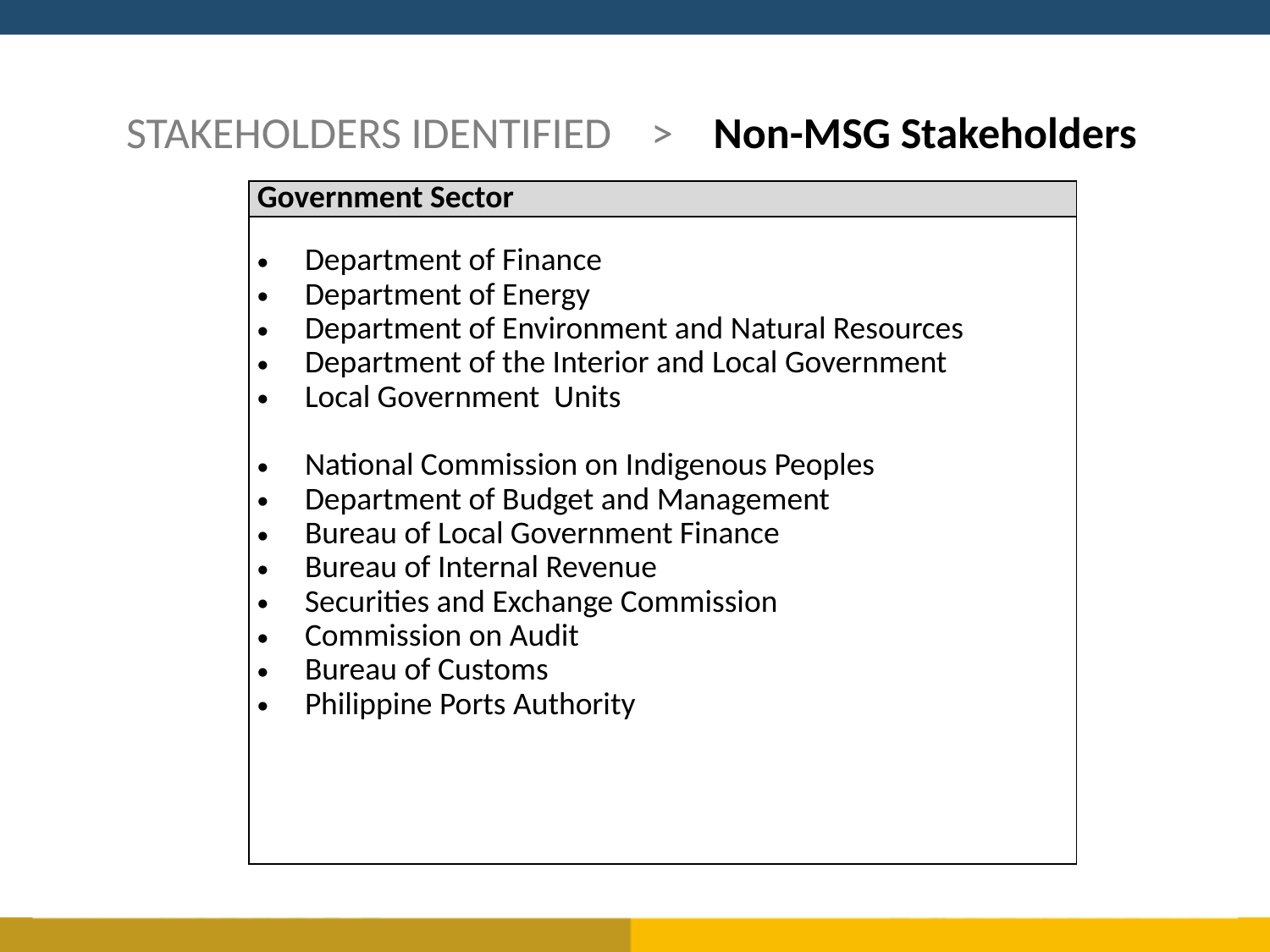

v
STAKEHOLDERS IDENTIFIED    >    Non-MSG Stakeholders
| Government Sector |
| --- |
| Department of Finance Department of Energy Department of Environment and Natural Resources Department of the Interior and Local Government Local Government Units National Commission on Indigenous Peoples Department of Budget and Management Bureau of Local Government Finance Bureau of Internal Revenue Securities and Exchange Commission Commission on Audit Bureau of Customs Philippine Ports Authority |